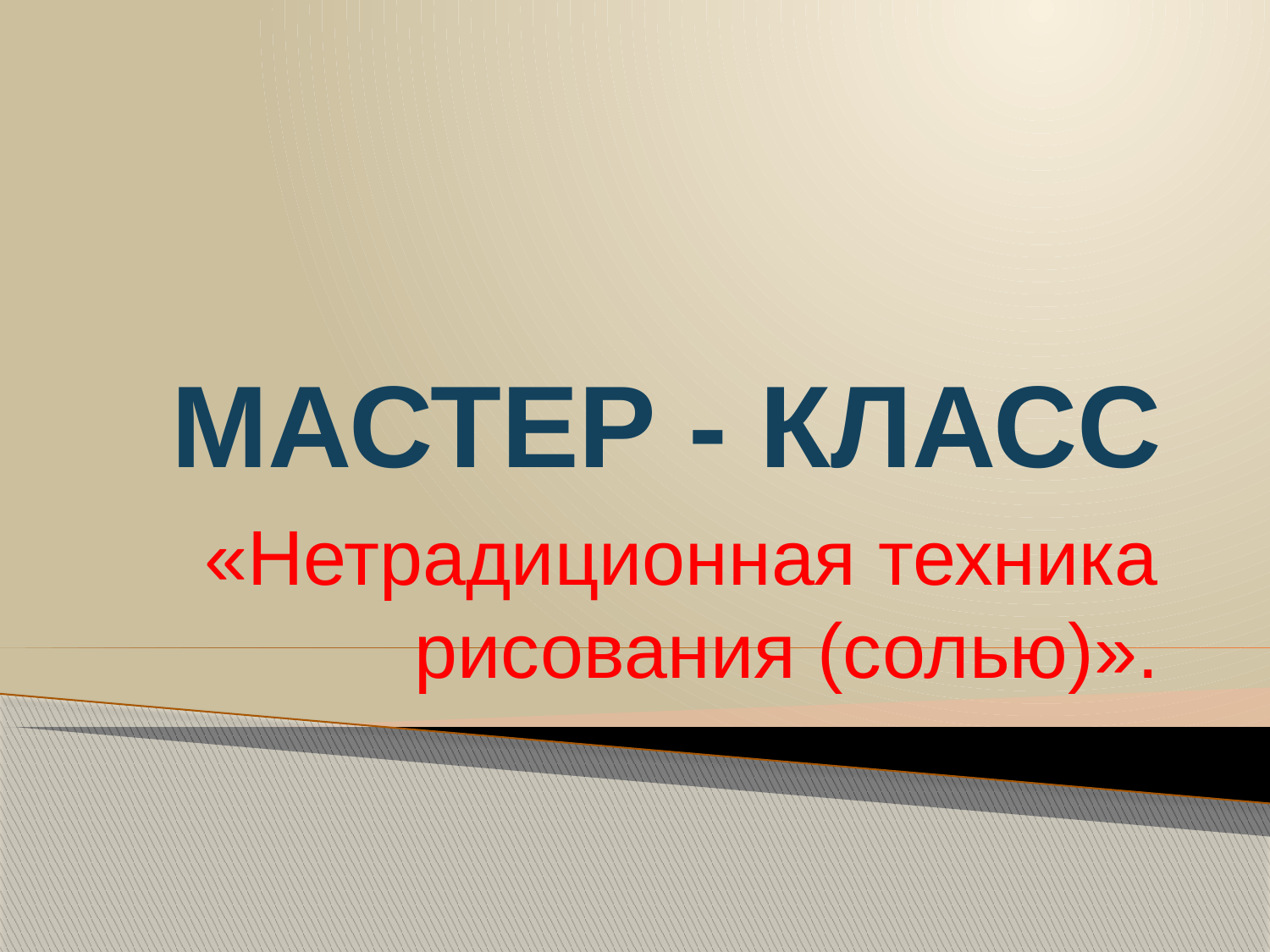

# МАСТЕР - КЛАСС
«Нетрадиционная техника рисования (солью)».